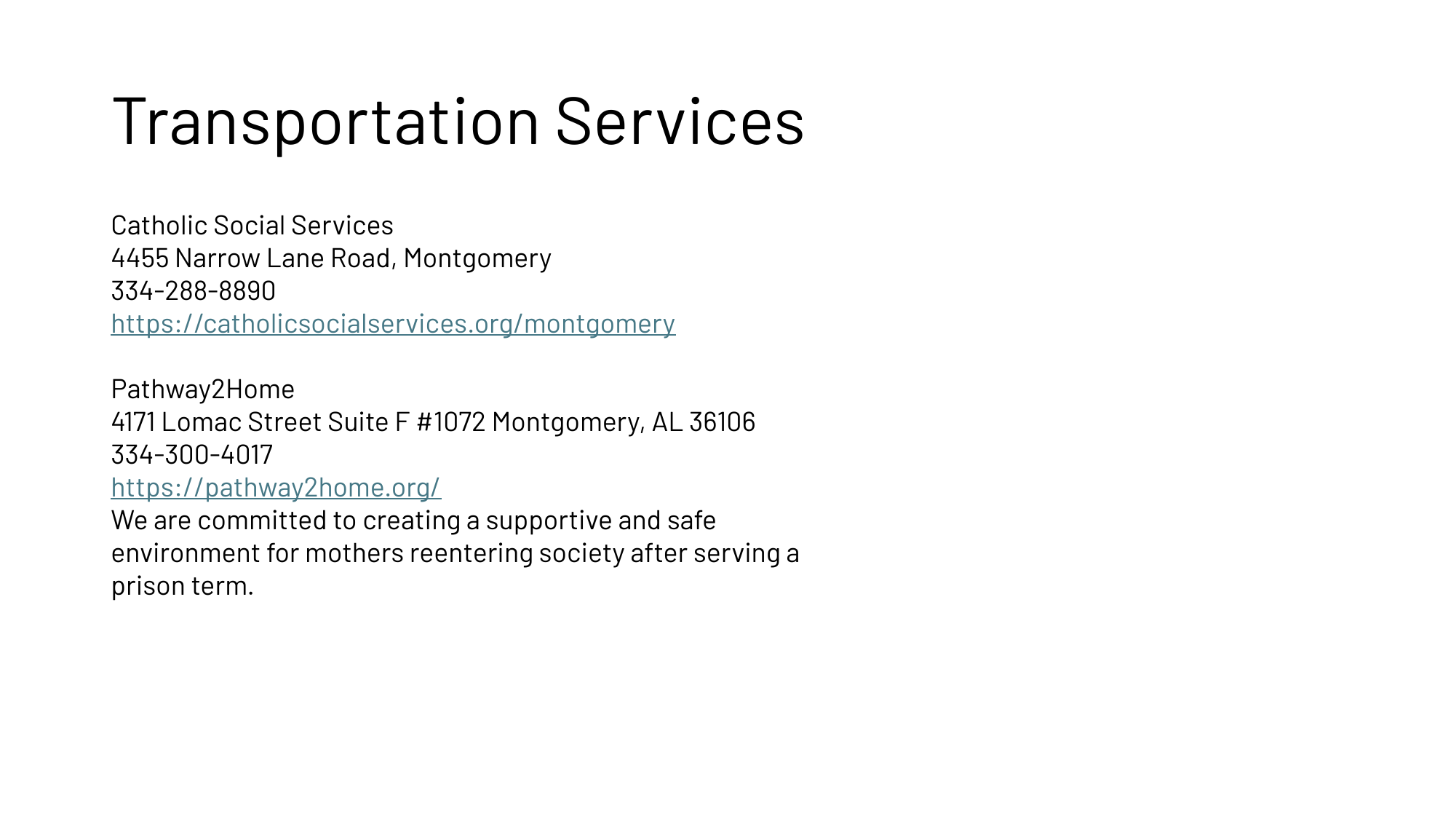

# Transportation Services
Catholic Social Services
4455 Narrow Lane Road, Montgomery
334-288-8890
https://catholicsocialservices.org/montgomery

Pathway2Home
4171 Lomac Street Suite F #1072 Montgomery, AL 36106
334-300-4017
https://pathway2home.org/
We are committed to creating a supportive and safe environment for mothers reentering society after serving a prison term.